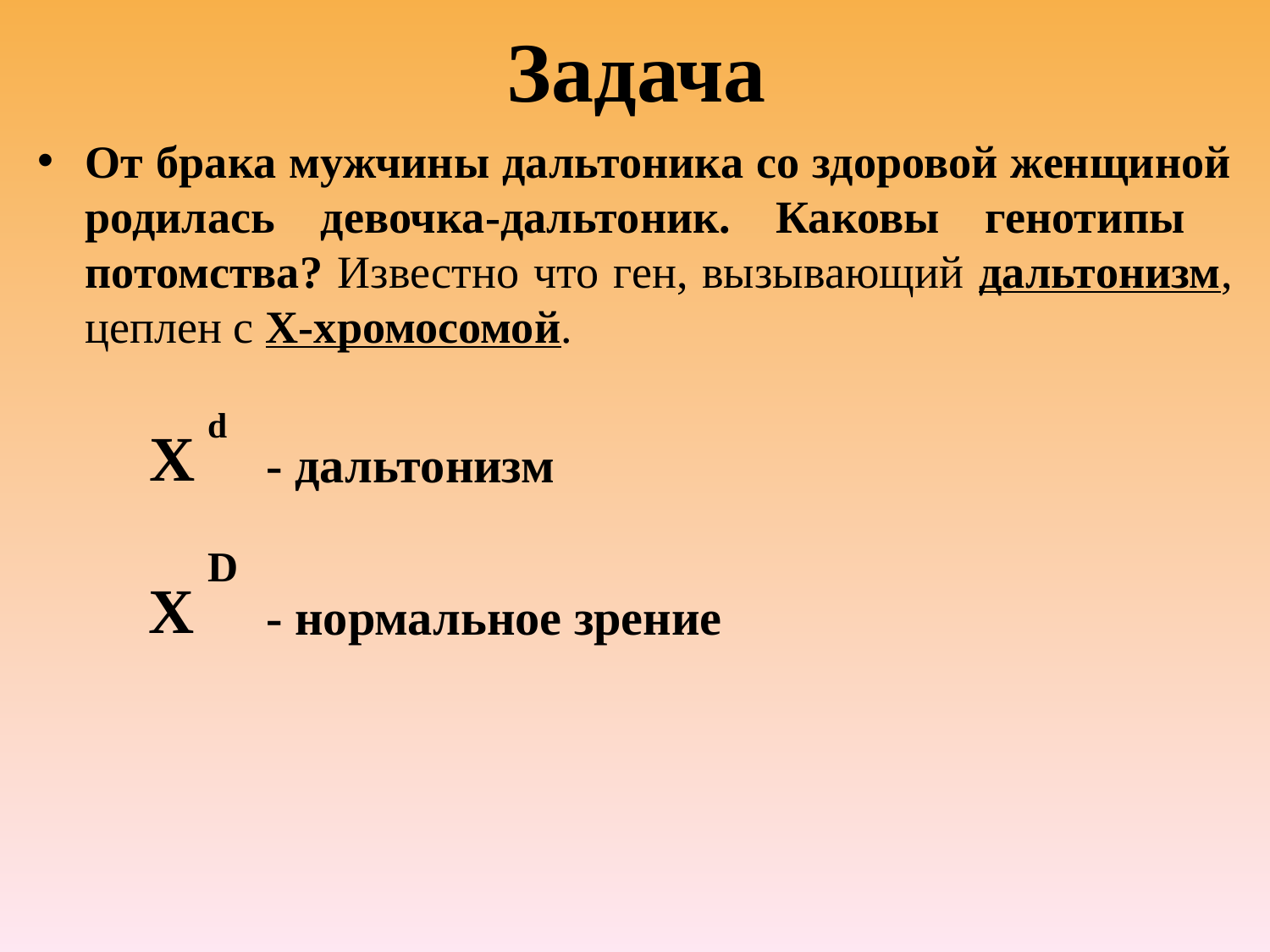

# Задача
От брака мужчины дальтоника со здоровой женщиной родилась девочка-дальтоник. Каковы генотипы  потомства? Известно что ген, вызывающий дальтонизм, цеплен с Х-хромосомой.

d
X
- дальтонизм
D
X
- нормальное зрение